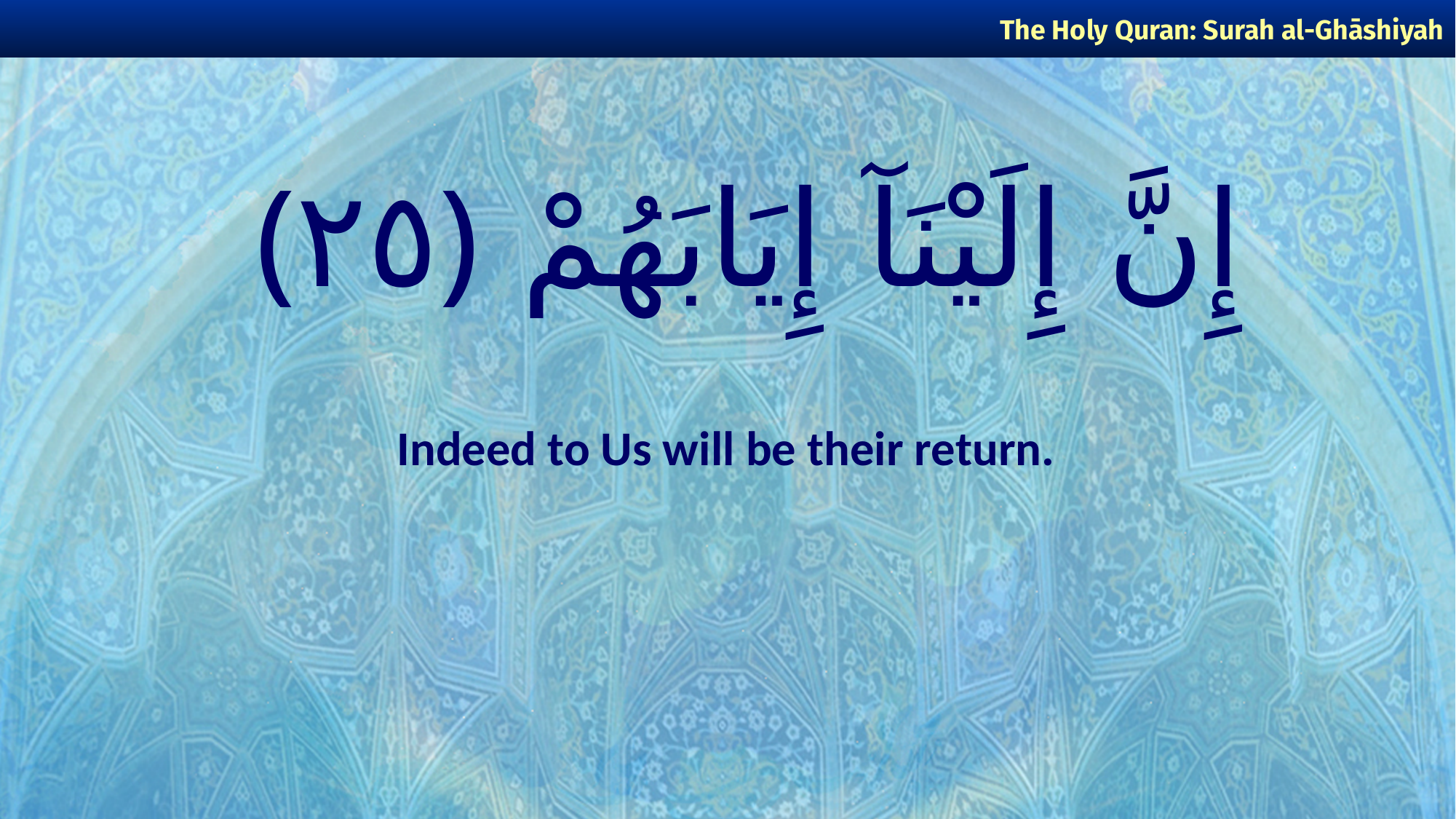

The Holy Quran: Surah al-Ghāshiyah
# إِنَّ إِلَيْنَآ إِيَابَهُمْ ﴿٢٥﴾
Indeed to Us will be their return.